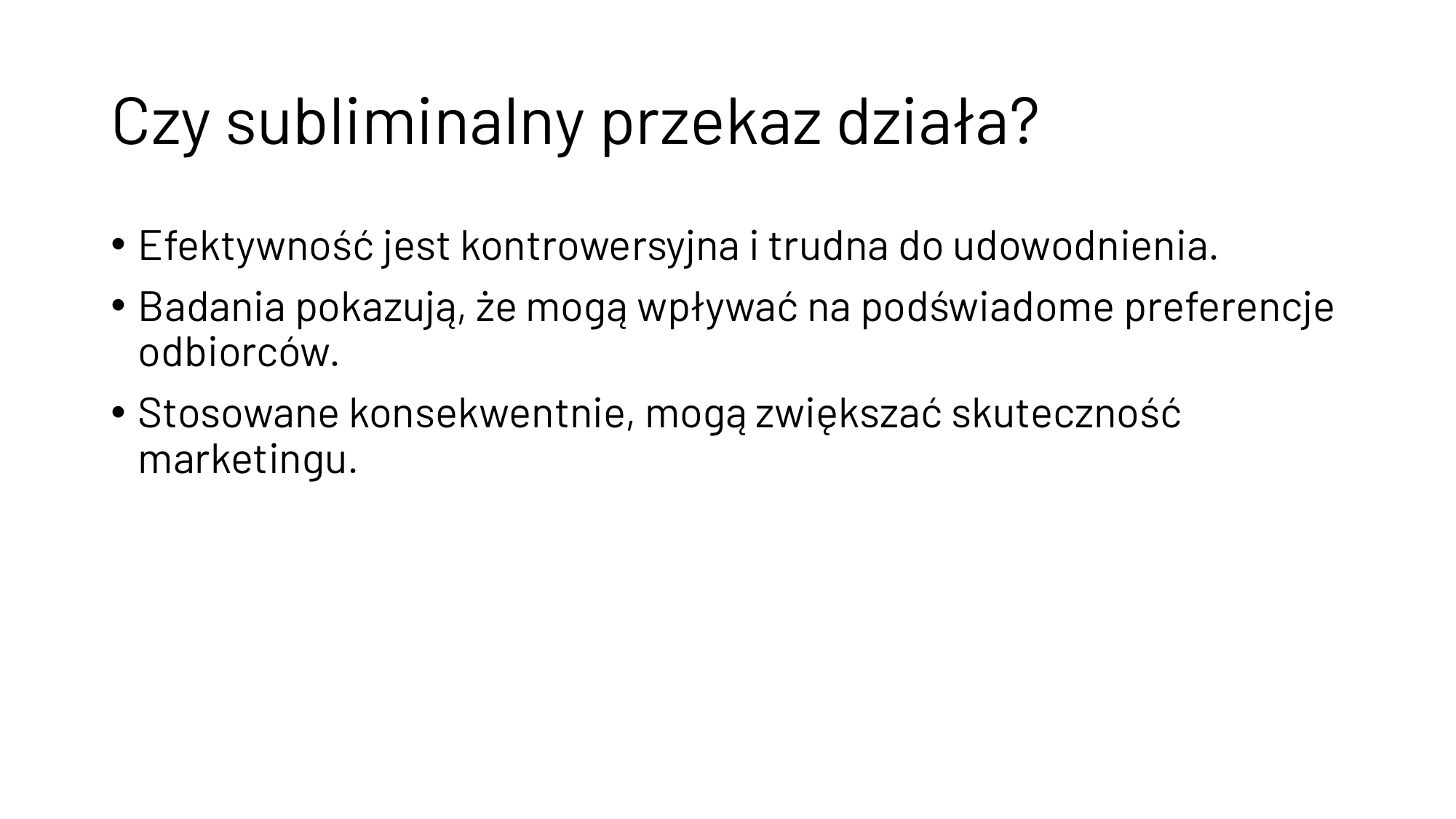

# Czy subliminalny przekaz działa?
Efektywność jest kontrowersyjna i trudna do udowodnienia.
Badania pokazują, że mogą wpływać na podświadome preferencje odbiorców.
Stosowane konsekwentnie, mogą zwiększać skuteczność marketingu.